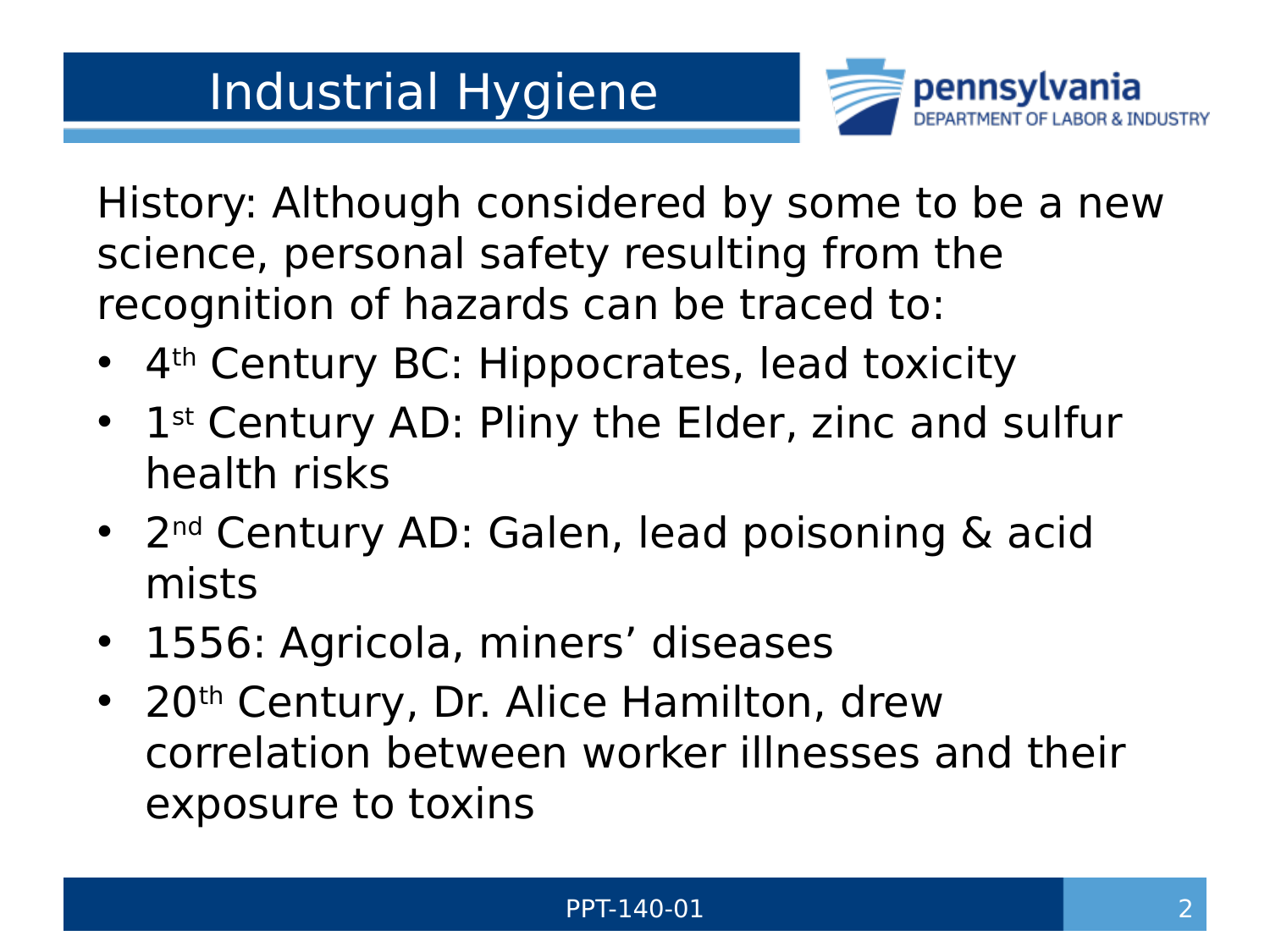

# Industrial Hygiene
History: Although considered by some to be a new science, personal safety resulting from the recognition of hazards can be traced to:
4th Century BC: Hippocrates, lead toxicity
1st Century AD: Pliny the Elder, zinc and sulfur health risks
2nd Century AD: Galen, lead poisoning & acid mists
1556: Agricola, miners’ diseases
20th Century, Dr. Alice Hamilton, drew correlation between worker illnesses and their exposure to toxins
PPT-140-01
2